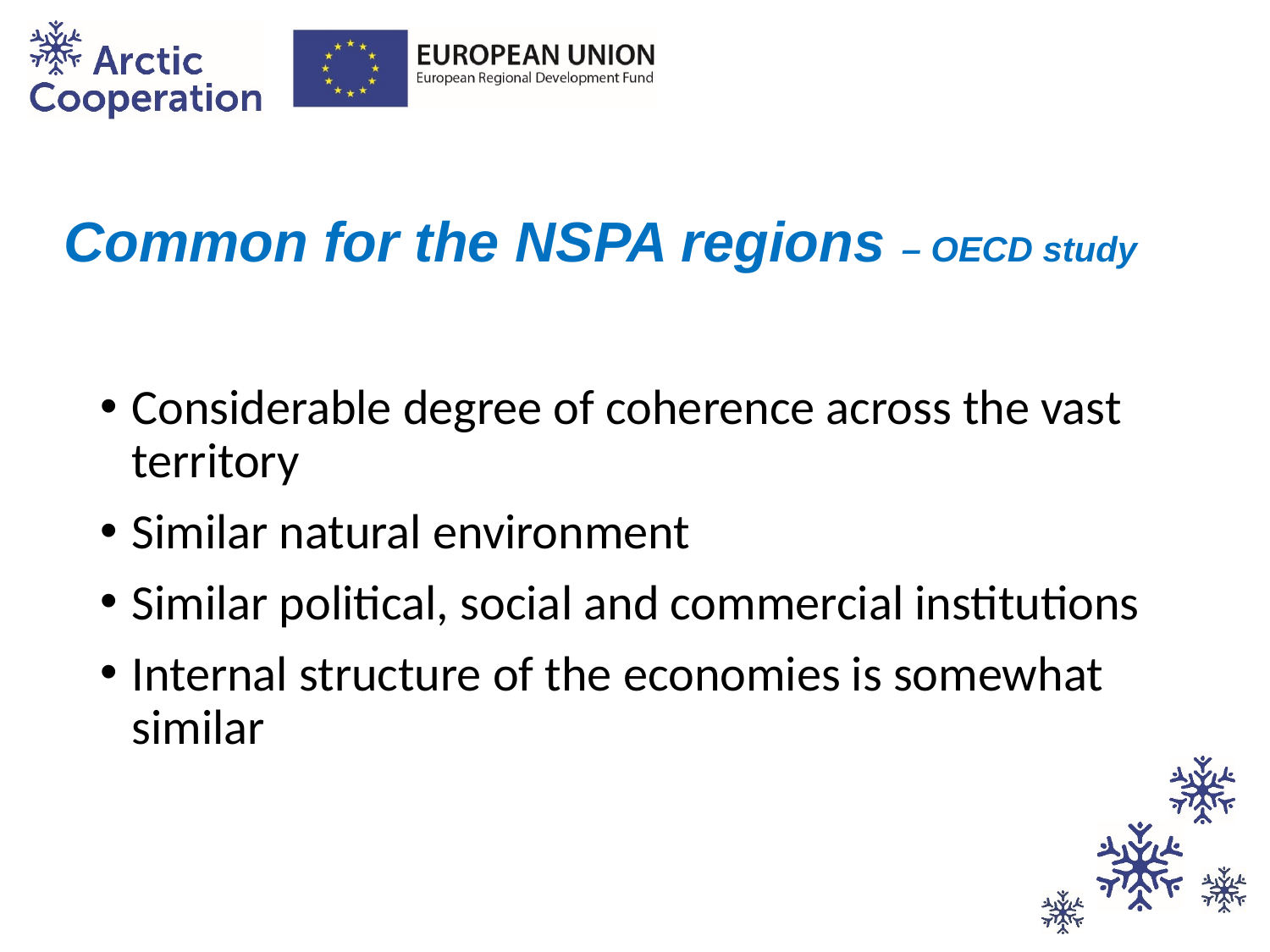

# Common for the NSPA regions – OECD study
Considerable degree of coherence across the vast territory
Similar natural environment
Similar political, social and commercial institutions
Internal structure of the economies is somewhat similar